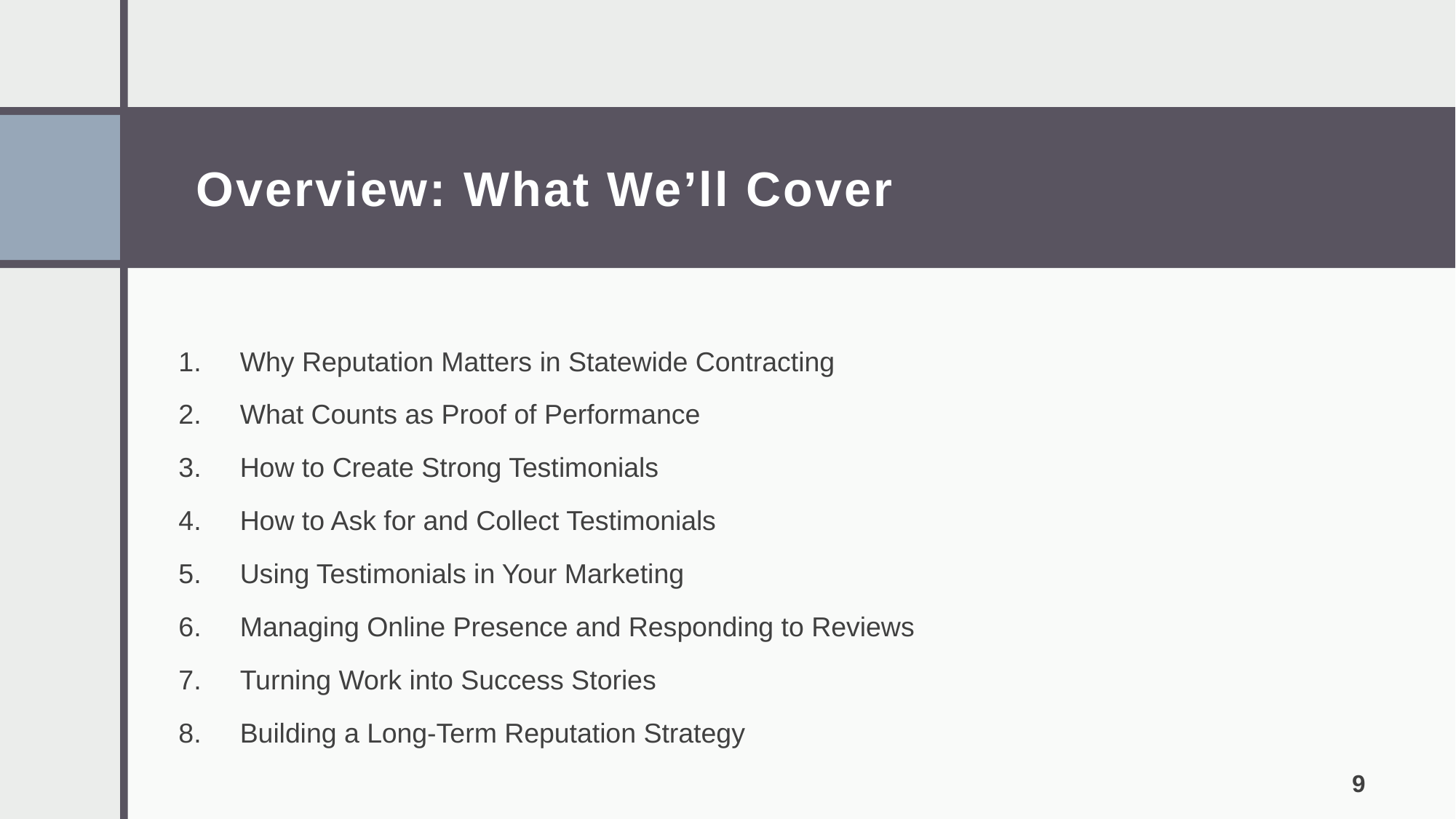

# Overview: What We’ll Cover
Why Reputation Matters in Statewide Contracting
What Counts as Proof of Performance
How to Create Strong Testimonials
How to Ask for and Collect Testimonials
Using Testimonials in Your Marketing
Managing Online Presence and Responding to Reviews
Turning Work into Success Stories
Building a Long-Term Reputation Strategy
9